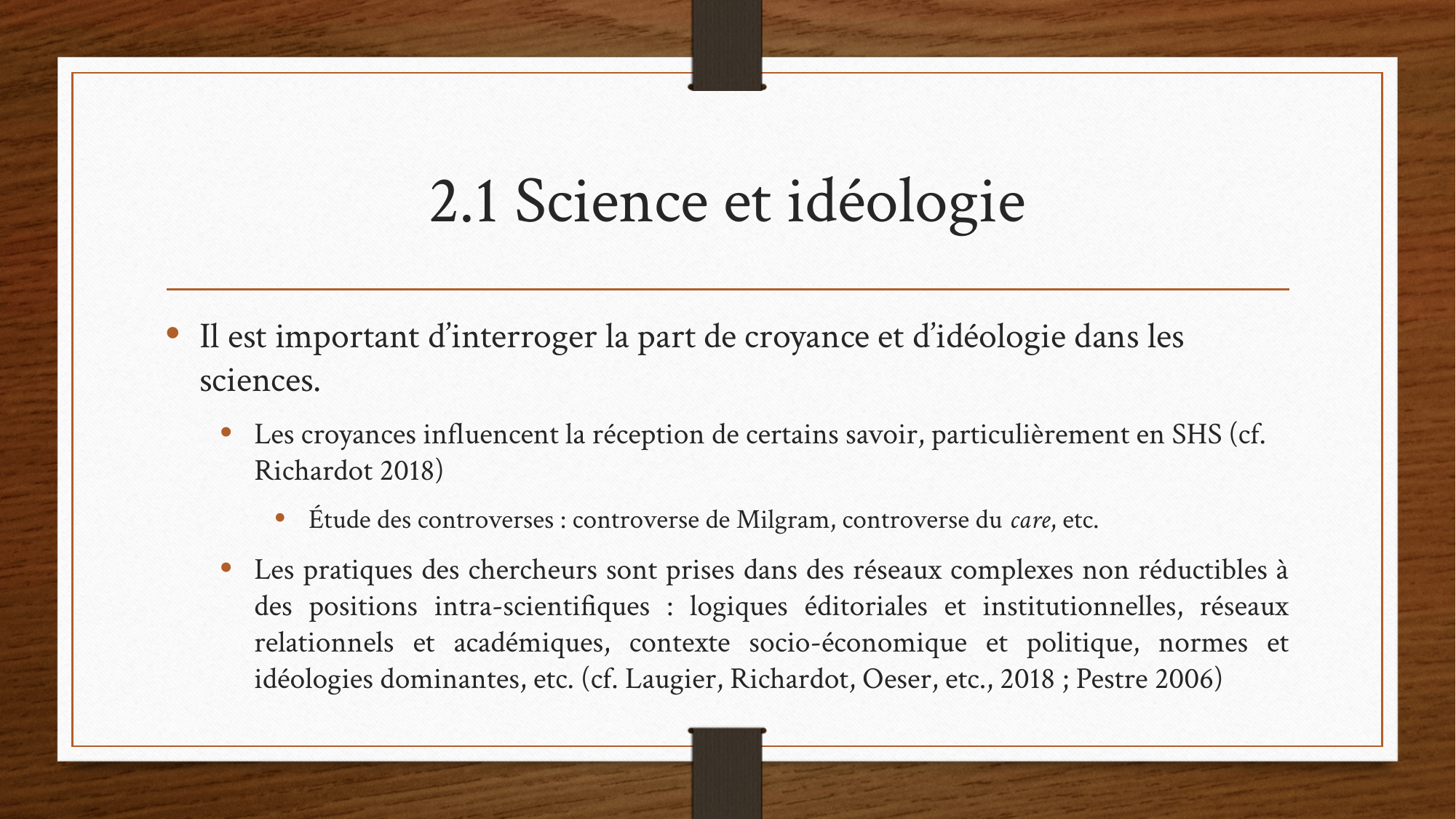

# 2.1 Science et idéologie
Il est important d’interroger la part de croyance et d’idéologie dans les sciences.
Les croyances influencent la réception de certains savoir, particulièrement en SHS (cf. Richardot 2018)
Étude des controverses : controverse de Milgram, controverse du care, etc.
Les pratiques des chercheurs sont prises dans des réseaux complexes non réductibles à des positions intra-scientifiques : logiques éditoriales et institutionnelles, réseaux relationnels et académiques, contexte socio-économique et politique, normes et idéologies dominantes, etc. (cf. Laugier, Richardot, Oeser, etc., 2018 ; Pestre 2006)